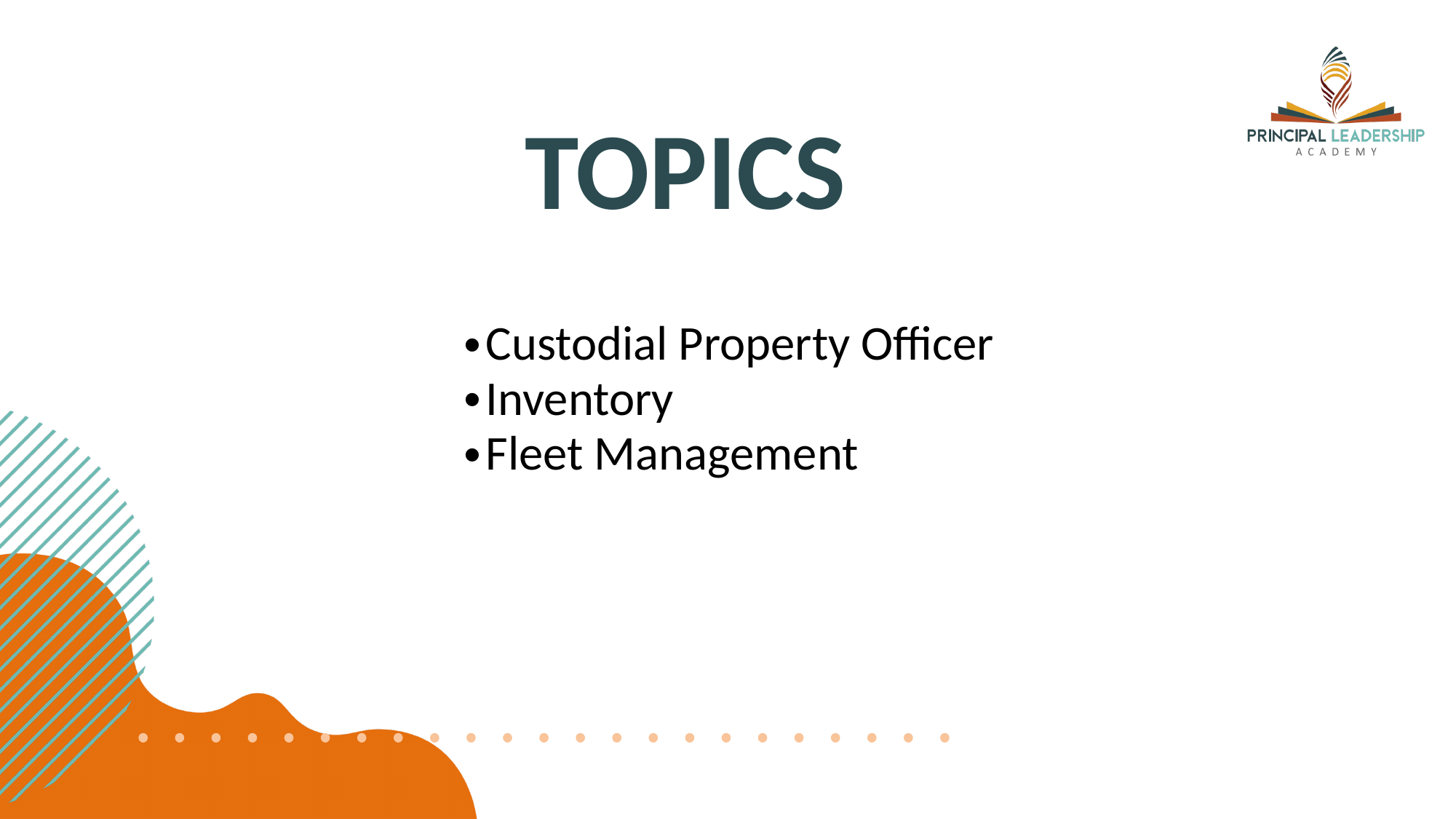

TOPICS

Custodial Property Officer
Inventory
Fleet Management